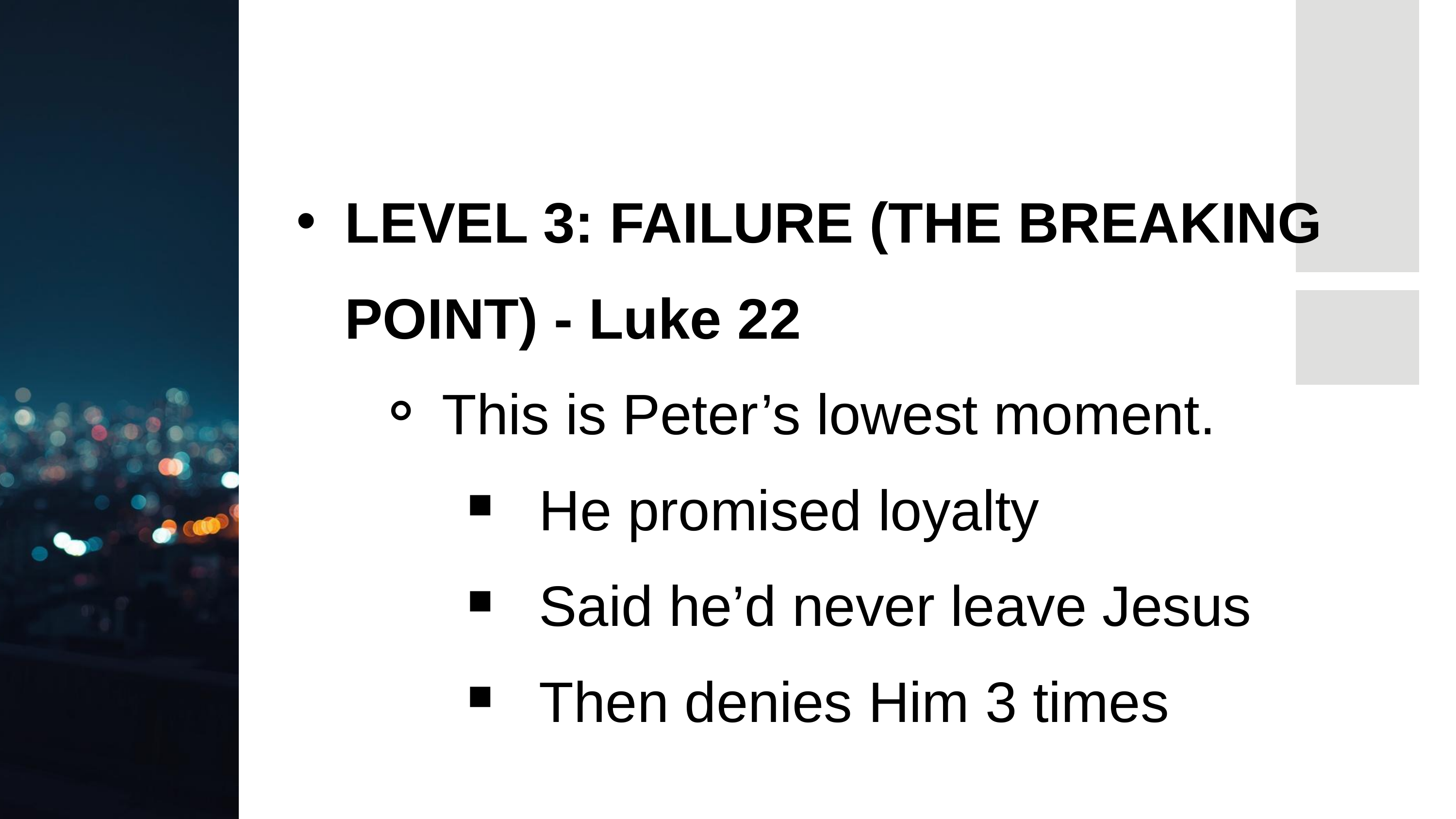

LEVEL 3: FAILURE (THE BREAKING POINT) - Luke 22
This is Peter’s lowest moment.
He promised loyalty
Said he’d never leave Jesus
Then denies Him 3 times